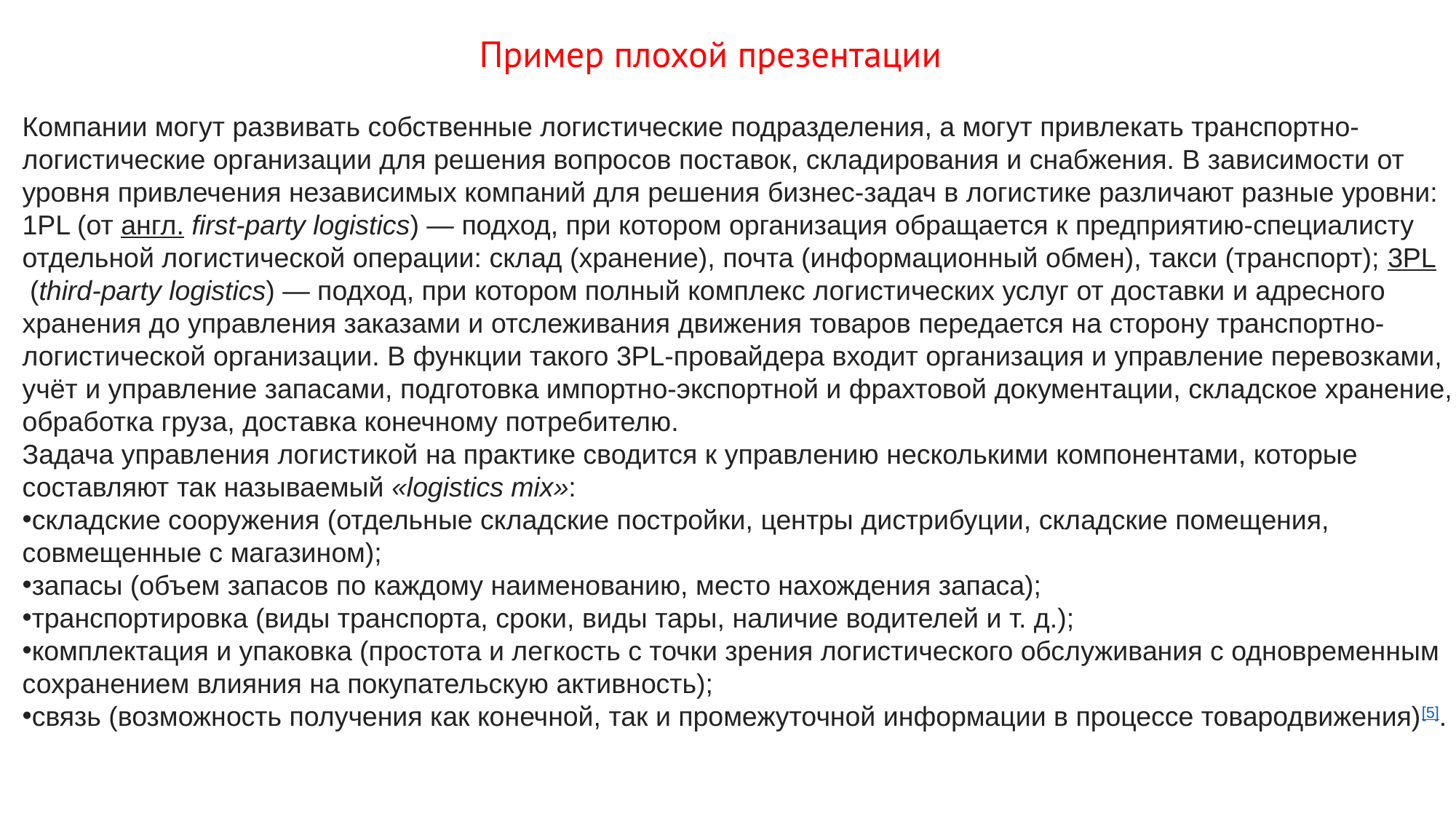

Пример плохой презентации
Компании могут развивать собственные логистические подразделения, а могут привлекать транспортно-логистические организации для решения вопросов поставок, складирования и снабжения. В зависимости от уровня привлечения независимых компаний для решения бизнес-задач в логистике различают разные уровни: 1PL (от англ. first-party logistics) — подход, при котором организация обращается к предприятию-специалисту отдельной логистической операции: склад (хранение), почта (информационный обмен), такси (транспорт); 3PL (third-party logistics) — подход, при котором полный комплекс логистических услуг от доставки и адресного хранения до управления заказами и отслеживания движения товаров передается на сторону транспортно-логистической организации. В функции такого 3PL-провайдера входит организация и управление перевозками, учёт и управление запасами, подготовка импортно-экспортной и фрахтовой документации, складское хранение, обработка груза, доставка конечному потребителю.
Задача управления логистикой на практике сводится к управлению несколькими компонентами, которые составляют так называемый «logistics mix»:
складские сооружения (отдельные складские постройки, центры дистрибуции, складские помещения, совмещенные с магазином);
запасы (объем запасов по каждому наименованию, место нахождения запаса);
транспортировка (виды транспорта, сроки, виды тары, наличие водителей и т. д.);
комплектация и упаковка (простота и легкость с точки зрения логистического обслуживания с одновременным сохранением влияния на покупательскую активность);
связь (возможность получения как конечной, так и промежуточной информации в процессе товародвижения)[5].